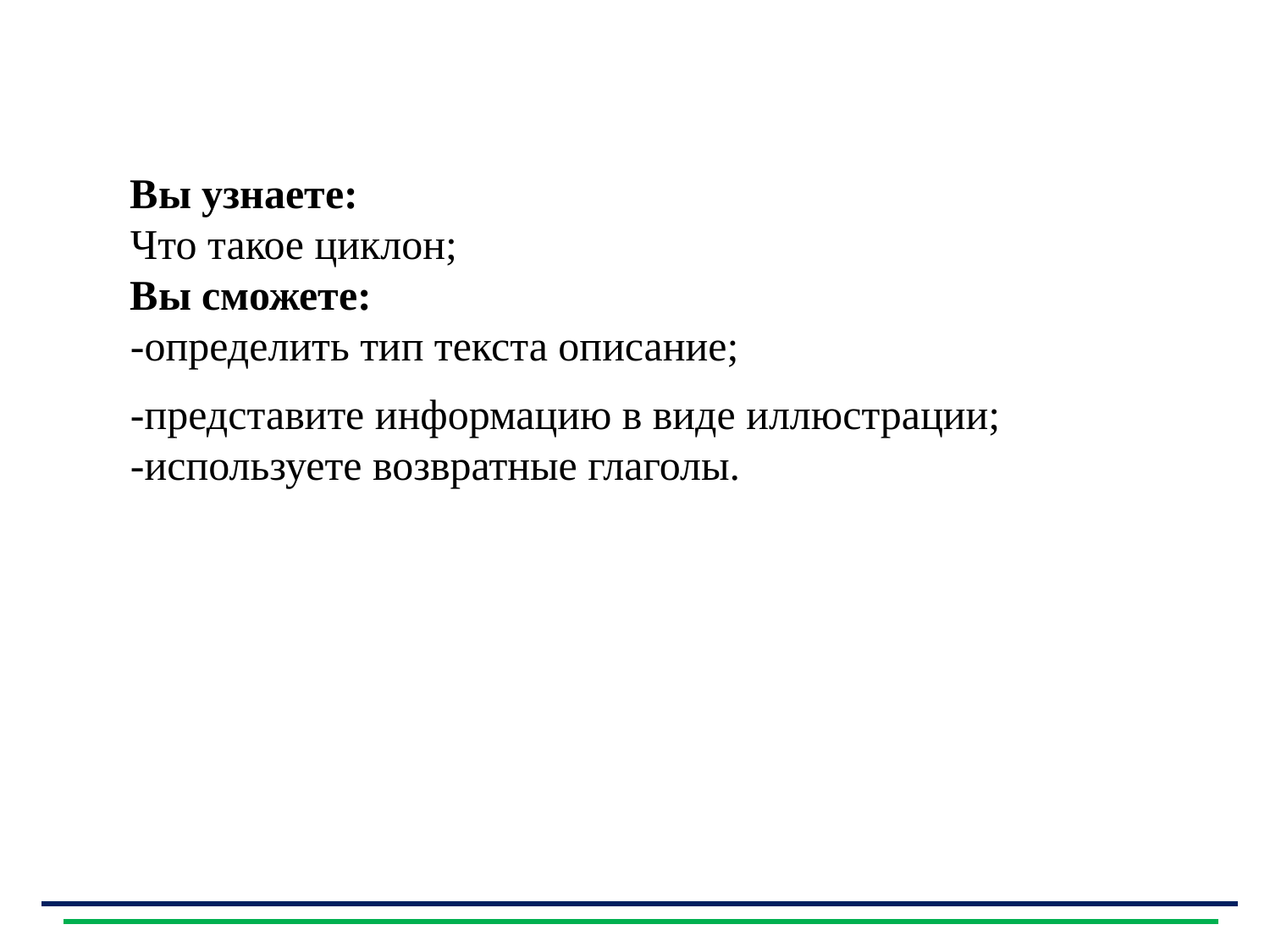

Вы узнаете:
Что такое циклон;
Вы сможете:
-определить тип текста описание;
-представите информацию в виде иллюстрации;
-используете возвратные глаголы.